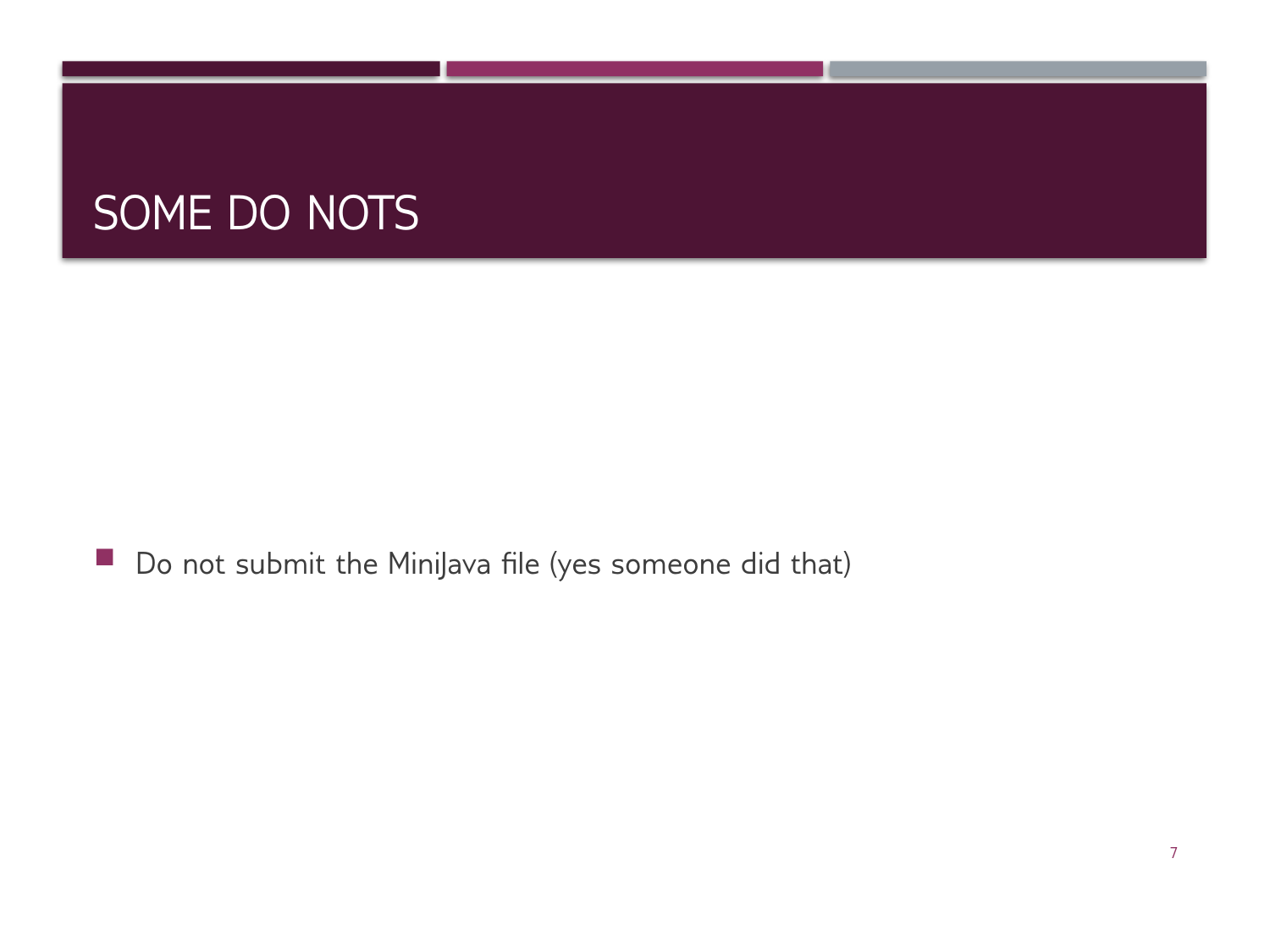

# Some Do Nots
Do not submit the MiniJava file (yes someone did that)
7